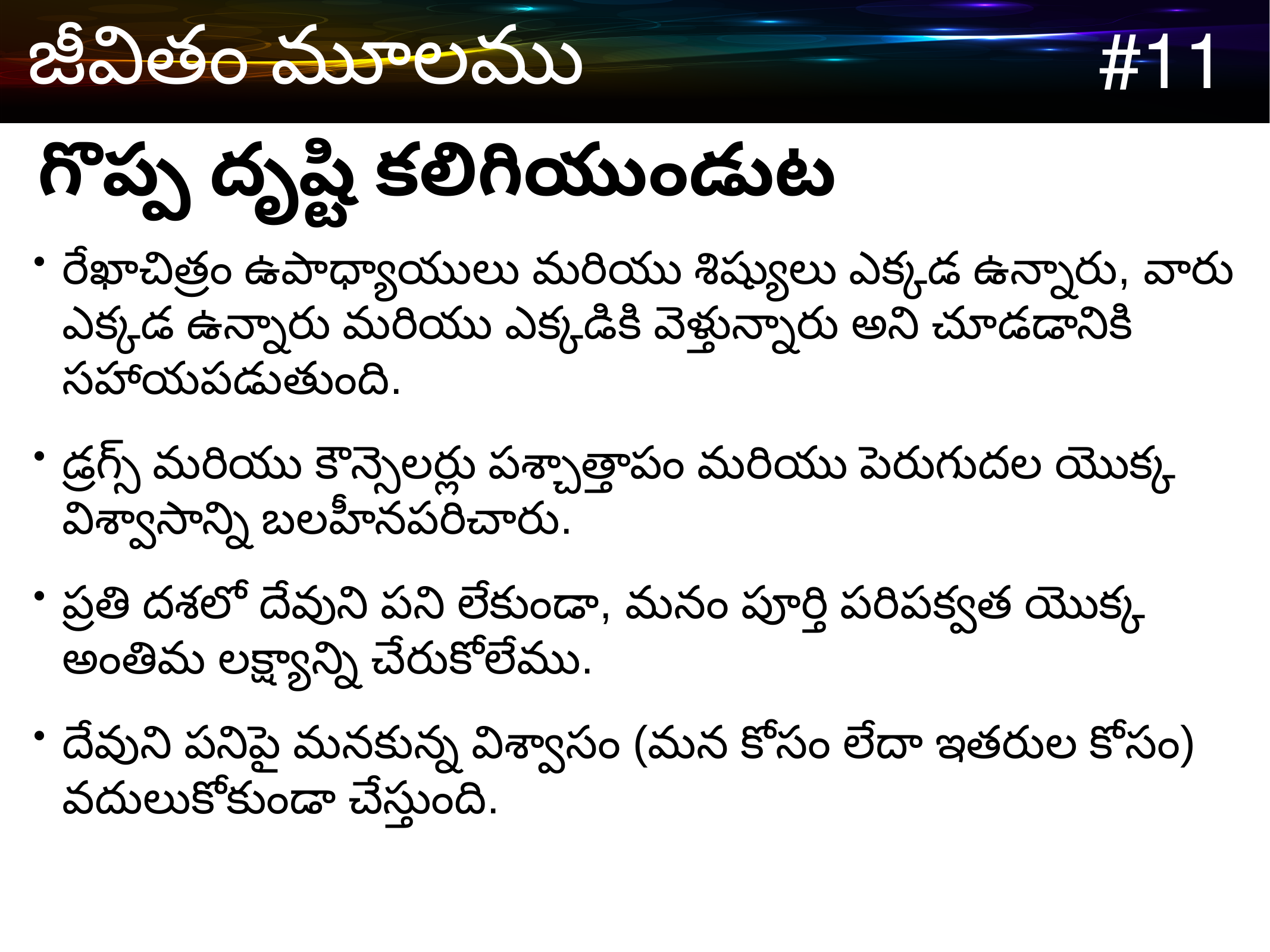

గొప్ప దృష్టి కలిగియుండుట
రేఖాచిత్రం ఉపాధ్యాయులు మరియు శిష్యులు ఎక్కడ ఉన్నారు, వారు ఎక్కడ ఉన్నారు మరియు ఎక్కడికి వెళ్తున్నారు అని చూడడానికి సహాయపడుతుంది.
డ్రగ్స్ మరియు కౌన్సెలర్లు పశ్చాత్తాపం మరియు పెరుగుదల యొక్క విశ్వాసాన్ని బలహీనపరిచారు.
ప్రతి దశలో దేవుని పని లేకుండా, మనం పూర్తి పరిపక్వత యొక్క అంతిమ లక్ష్యాన్ని చేరుకోలేము.
దేవుని పనిపై మనకున్న విశ్వాసం (మన కోసం లేదా ఇతరుల కోసం) వదులుకోకుండా చేస్తుంది.